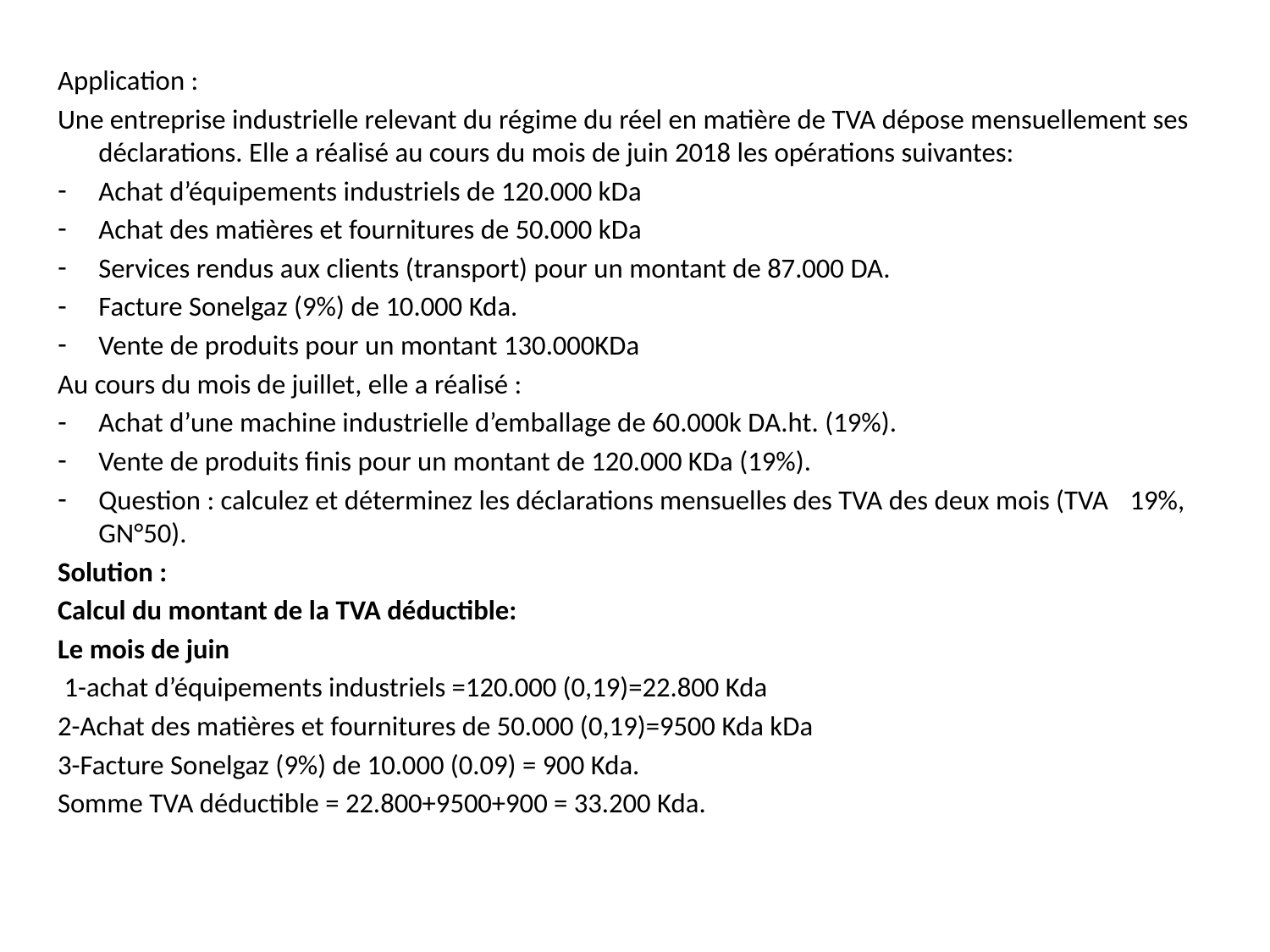

Application :
Une entreprise industrielle relevant du régime du réel en matière de TVA dépose mensuellement ses déclarations. Elle a réalisé au cours du mois de juin 2018 les opérations suivantes:
Achat d’équipements industriels de 120.000 kDa
Achat des matières et fournitures de 50.000 kDa
Services rendus aux clients (transport) pour un montant de 87.000 DA.
Facture Sonelgaz (9%) de 10.000 Kda.
Vente de produits pour un montant 130.000KDa
Au cours du mois de juillet, elle a réalisé :
Achat d’une machine industrielle d’emballage de 60.000k DA.ht. (19%).
Vente de produits finis pour un montant de 120.000 KDa (19%).
Question : calculez et déterminez les déclarations mensuelles des TVA des deux mois (TVA	19%, GN°50).
Solution :
Calcul du montant de la TVA déductible:
Le mois de juin
 1-achat d’équipements industriels =120.000 (0,19)=22.800 Kda
2-Achat des matières et fournitures de 50.000 (0,19)=9500 Kda kDa
3-Facture Sonelgaz (9%) de 10.000 (0.09) = 900 Kda.
Somme TVA déductible = 22.800+9500+900 = 33.200 Kda.